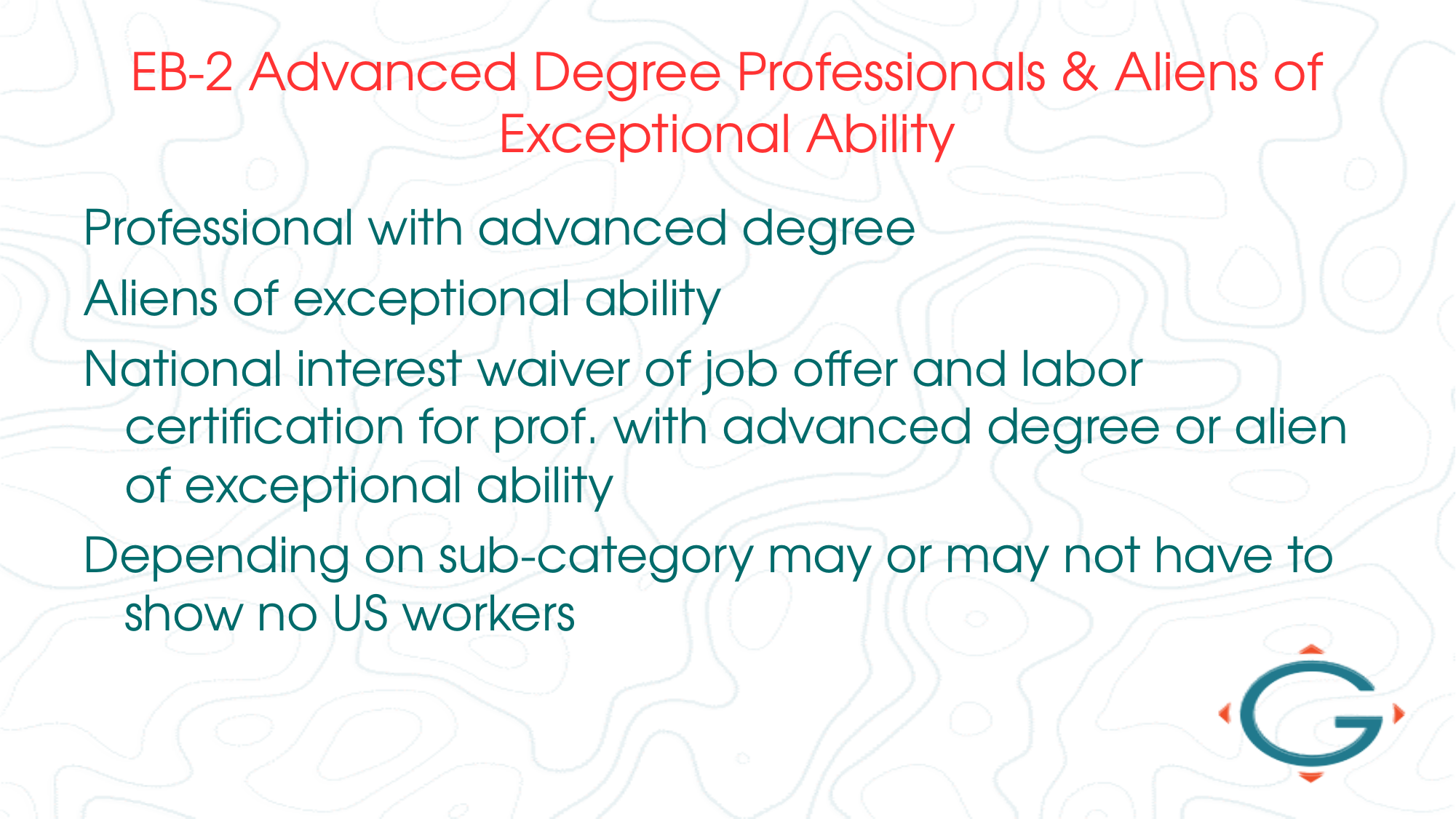

# EB-2 Advanced Degree Professionals & Aliens of Exceptional Ability
Professional with advanced degree
Aliens of exceptional ability
National interest waiver of job offer and labor certification for prof. with advanced degree or alien of exceptional ability
Depending on sub-category may or may not have to show no US workers